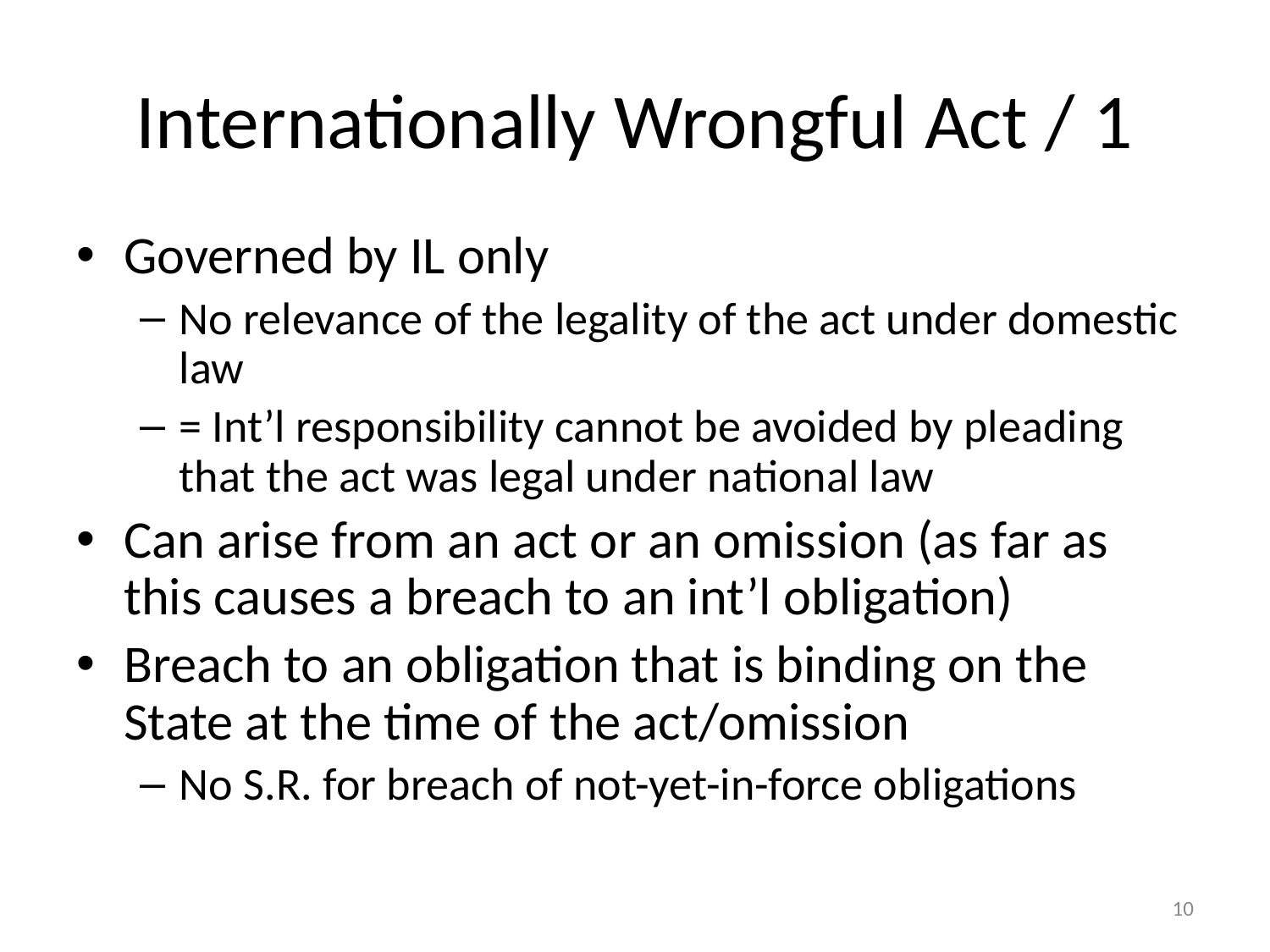

# Internationally Wrongful Act / 1
Governed by IL only
No relevance of the legality of the act under domestic law
= Int’l responsibility cannot be avoided by pleading that the act was legal under national law
Can arise from an act or an omission (as far as this causes a breach to an int’l obligation)
Breach to an obligation that is binding on the State at the time of the act/omission
No S.R. for breach of not-yet-in-force obligations
10